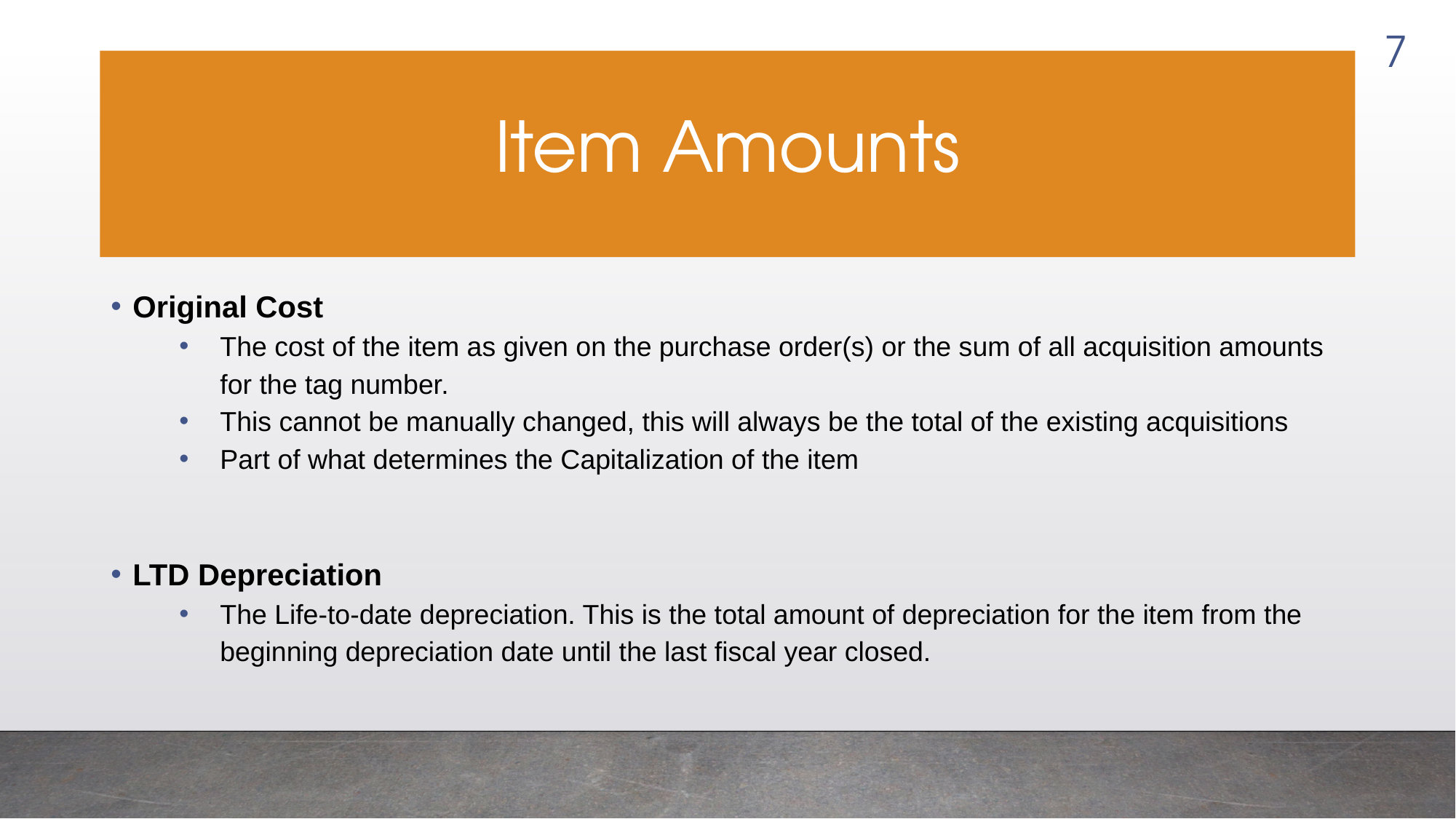

7

# Item Amounts
Original Cost
The cost of the item as given on the purchase order(s) or the sum of all acquisition amounts for the tag number.
This cannot be manually changed, this will always be the total of the existing acquisitions
Part of what determines the Capitalization of the item

LTD Depreciation
The Life-to-date depreciation. This is the total amount of depreciation for the item from the beginning depreciation date until the last fiscal year closed.